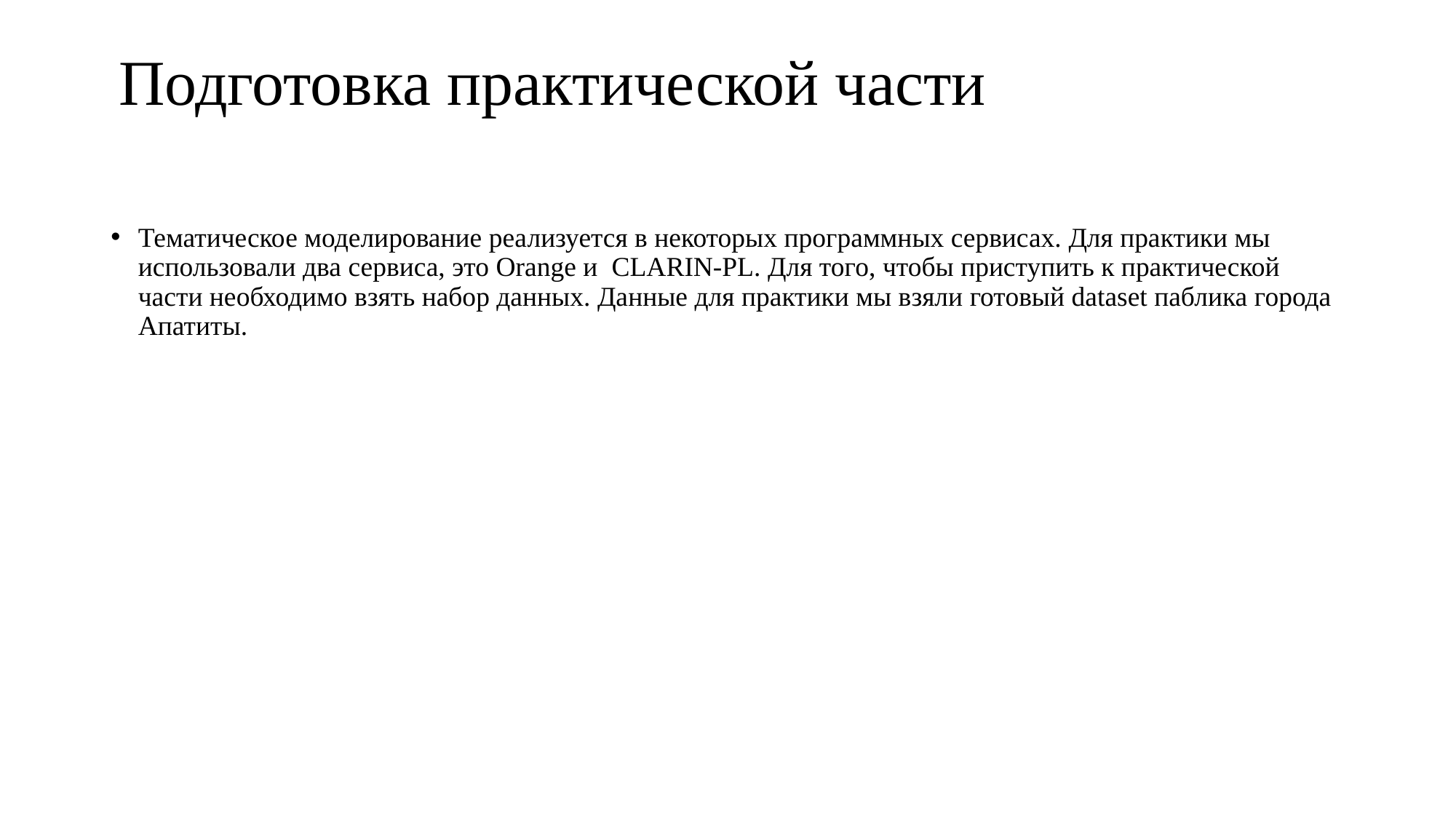

# Подготовка практической части
Тематическое моделирование реализуется в некоторых программных сервисах. Для практики мы использовали два сервиса, это Orange и  CLARIN-PL. Для того, чтобы приступить к практической части необходимо взять набор данных. Данные для практики мы взяли готовый dataset паблика города Апатиты.